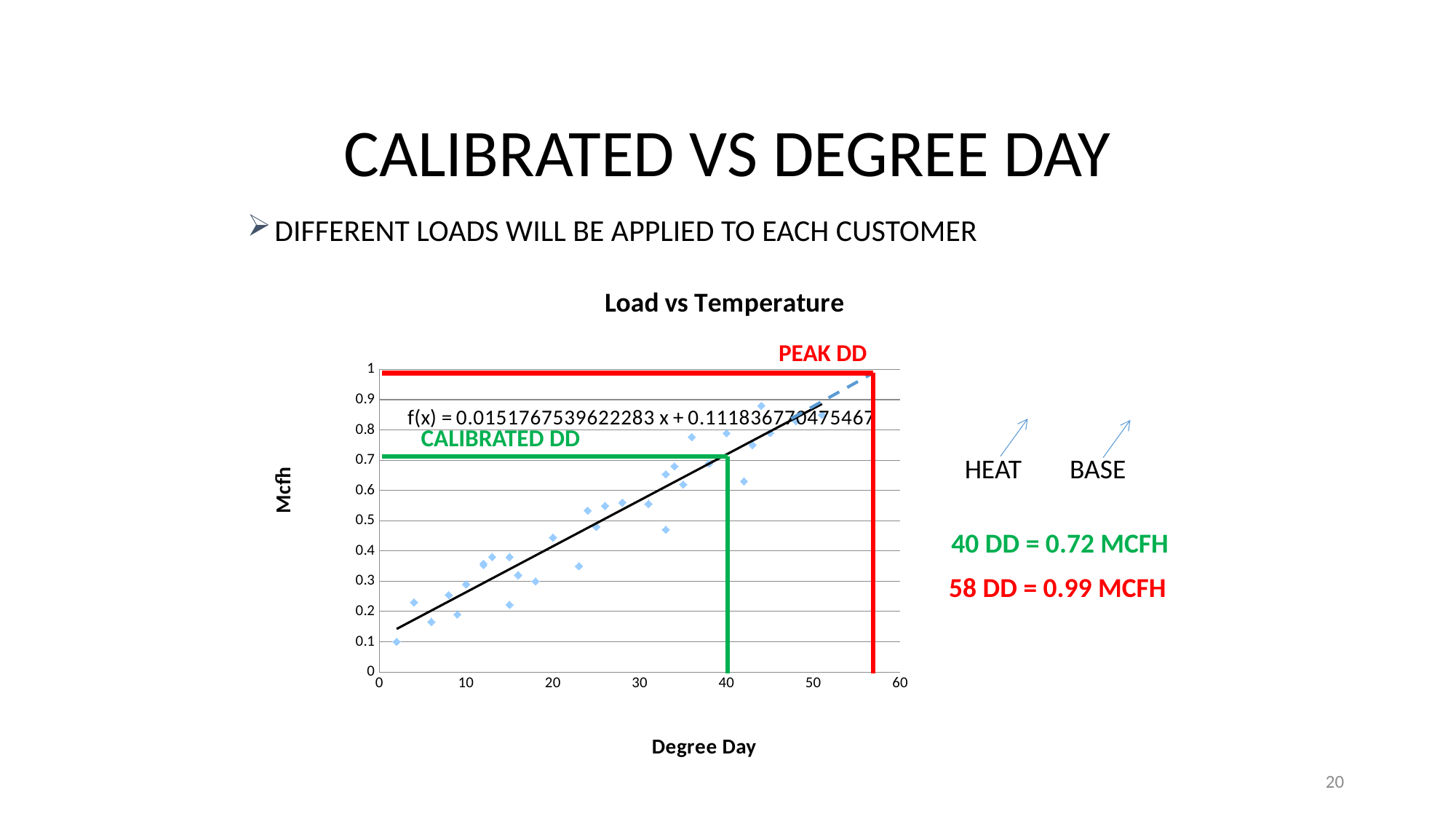

# Calibrated vs Degree Day
Different loads will be applied to each customer

### Chart: Load vs Temperature

| Category |  |
|---|---|
Peak DD

Calibrated DD
heat
base
40 DD = 0.72 mcfh
 58 DD = 0.99 mcfh

20